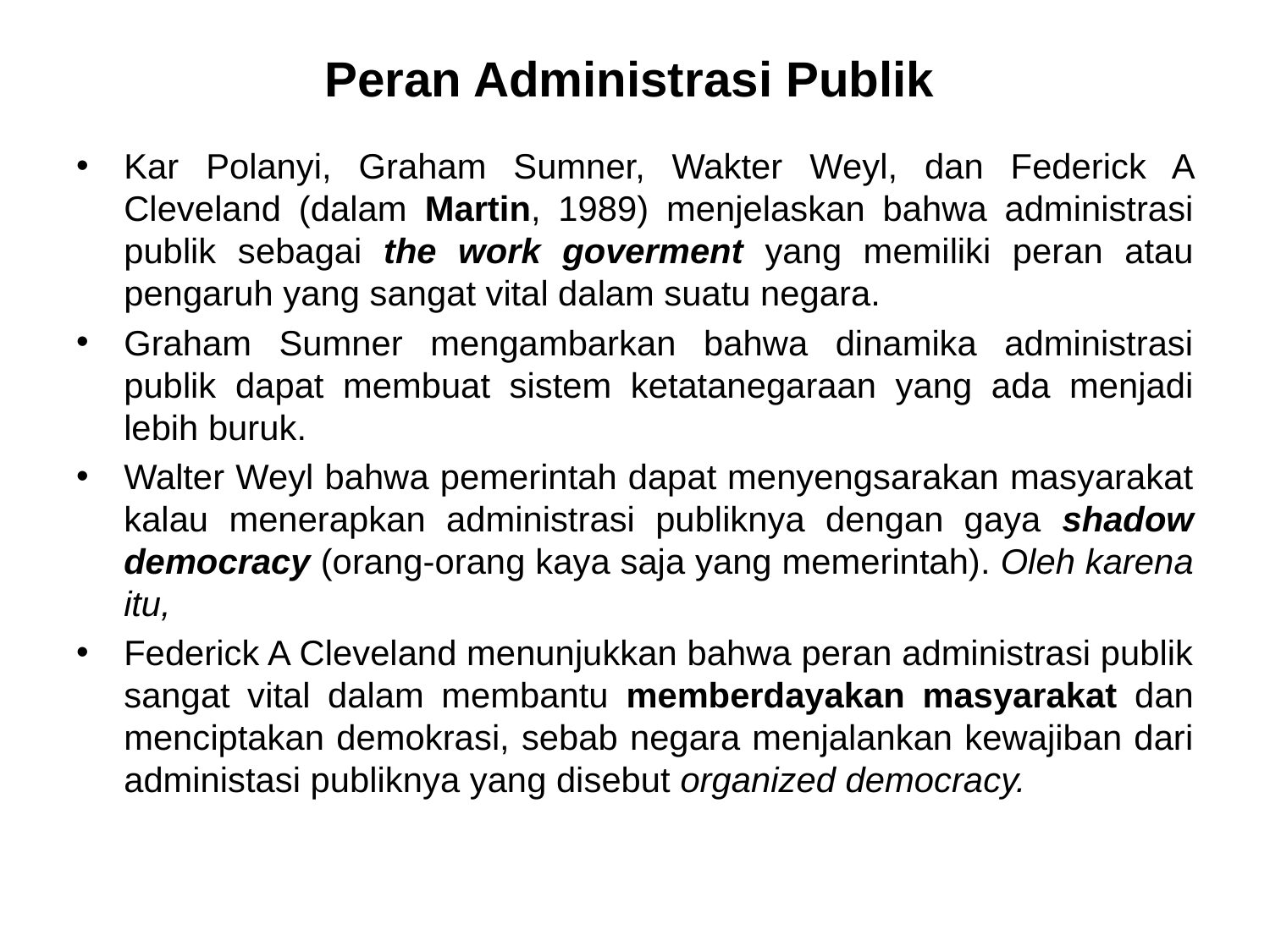

# Peran Administrasi Publik
Kar Polanyi, Graham Sumner, Wakter Weyl, dan Federick A Cleveland (dalam Martin, 1989) menjelaskan bahwa administrasi publik sebagai the work goverment yang memiliki peran atau pengaruh yang sangat vital dalam suatu negara.
Graham Sumner mengambarkan bahwa dinamika administrasi publik dapat membuat sistem ketatanegaraan yang ada menjadi lebih buruk.
Walter Weyl bahwa pemerintah dapat menyengsarakan masyarakat kalau menerapkan administrasi publiknya dengan gaya shadow democracy (orang-orang kaya saja yang memerintah). Oleh karena itu,
Federick A Cleveland menunjukkan bahwa peran administrasi publik sangat vital dalam membantu memberdayakan masyarakat dan menciptakan demokrasi, sebab negara menjalankan kewajiban dari administasi publiknya yang disebut organized democracy.